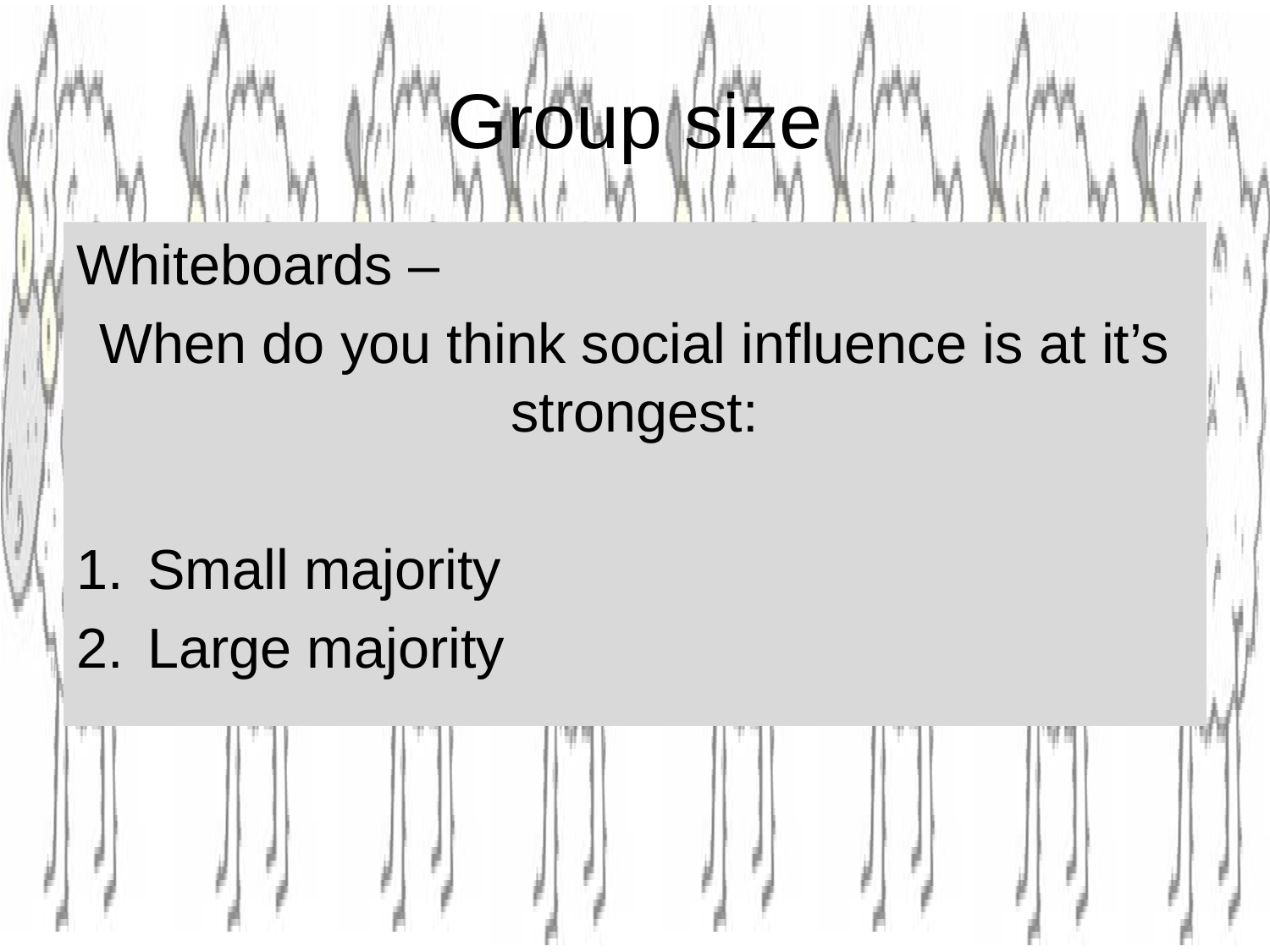

# Group size
Whiteboards –
When do you think social influence is at it’s strongest:

Small majority
Large majority